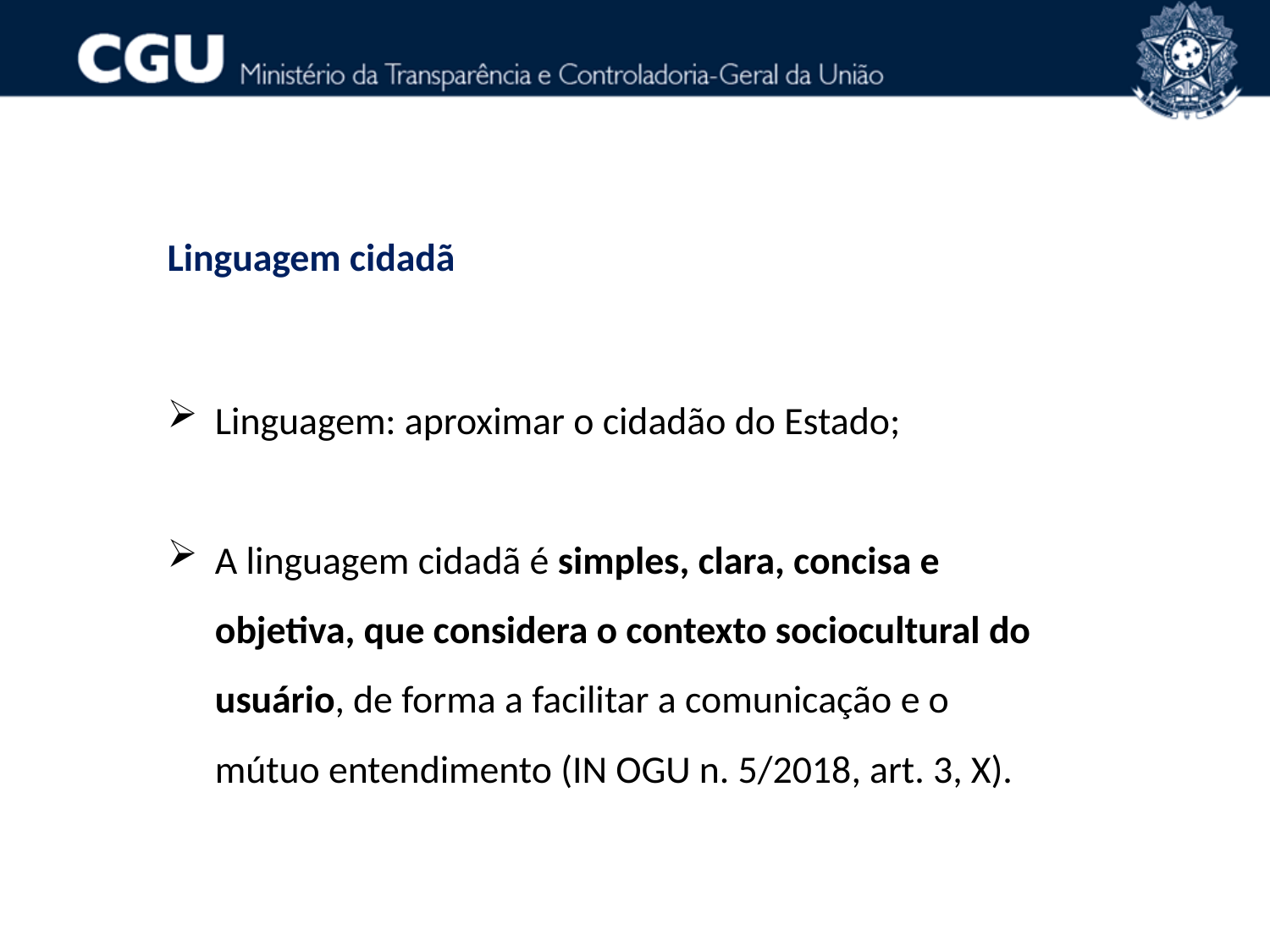

Linguagem cidadã
Linguagem: aproximar o cidadão do Estado;

A linguagem cidadã é simples, clara, concisa e objetiva, que considera o contexto sociocultural do usuário, de forma a facilitar a comunicação e o mútuo entendimento (IN OGU n. 5/2018, art. 3, X).